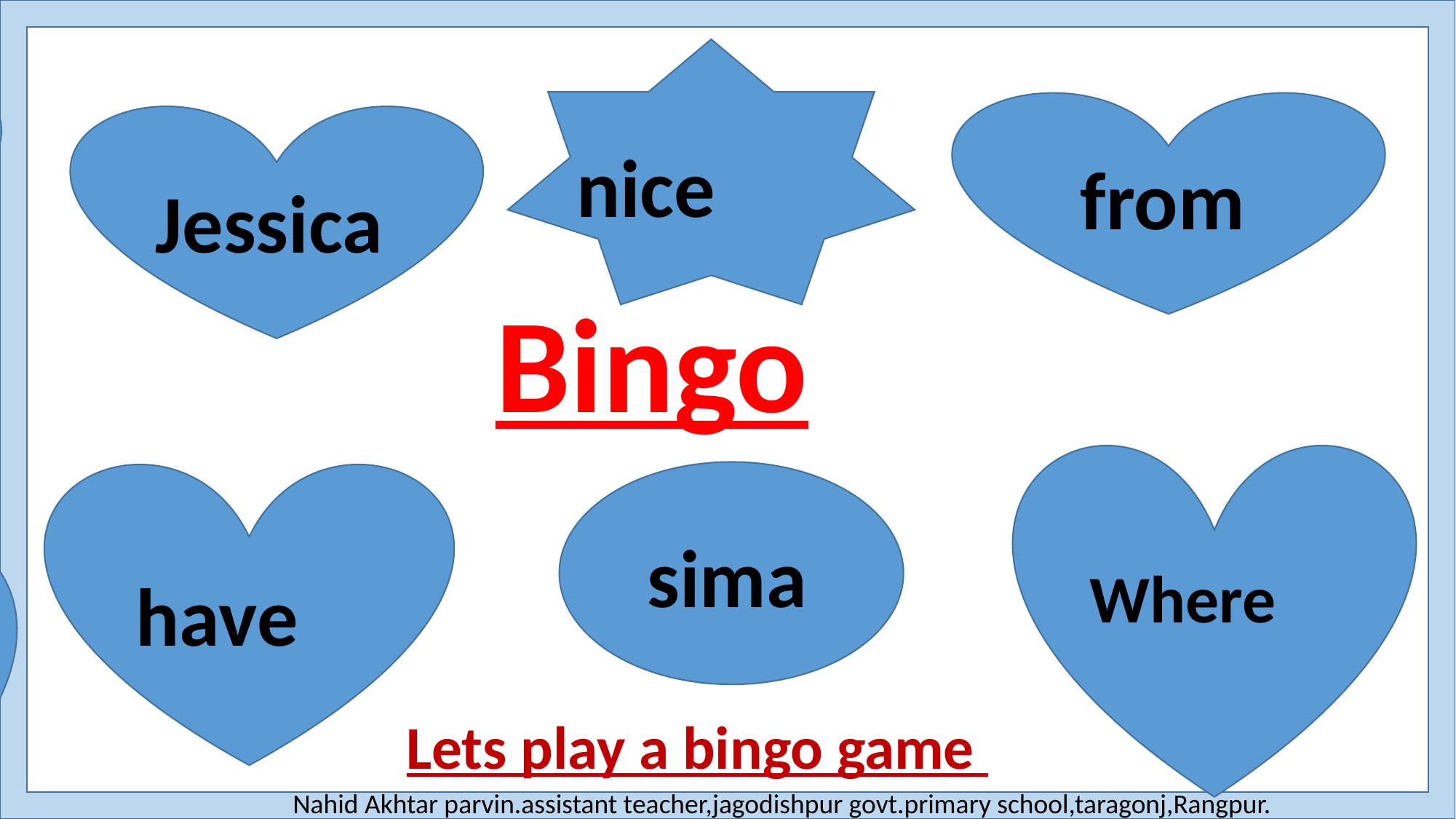

nice

from

Jessica

Jessica
Bingo

Sima

sima

Where

have

Where
Lets play a bingo game